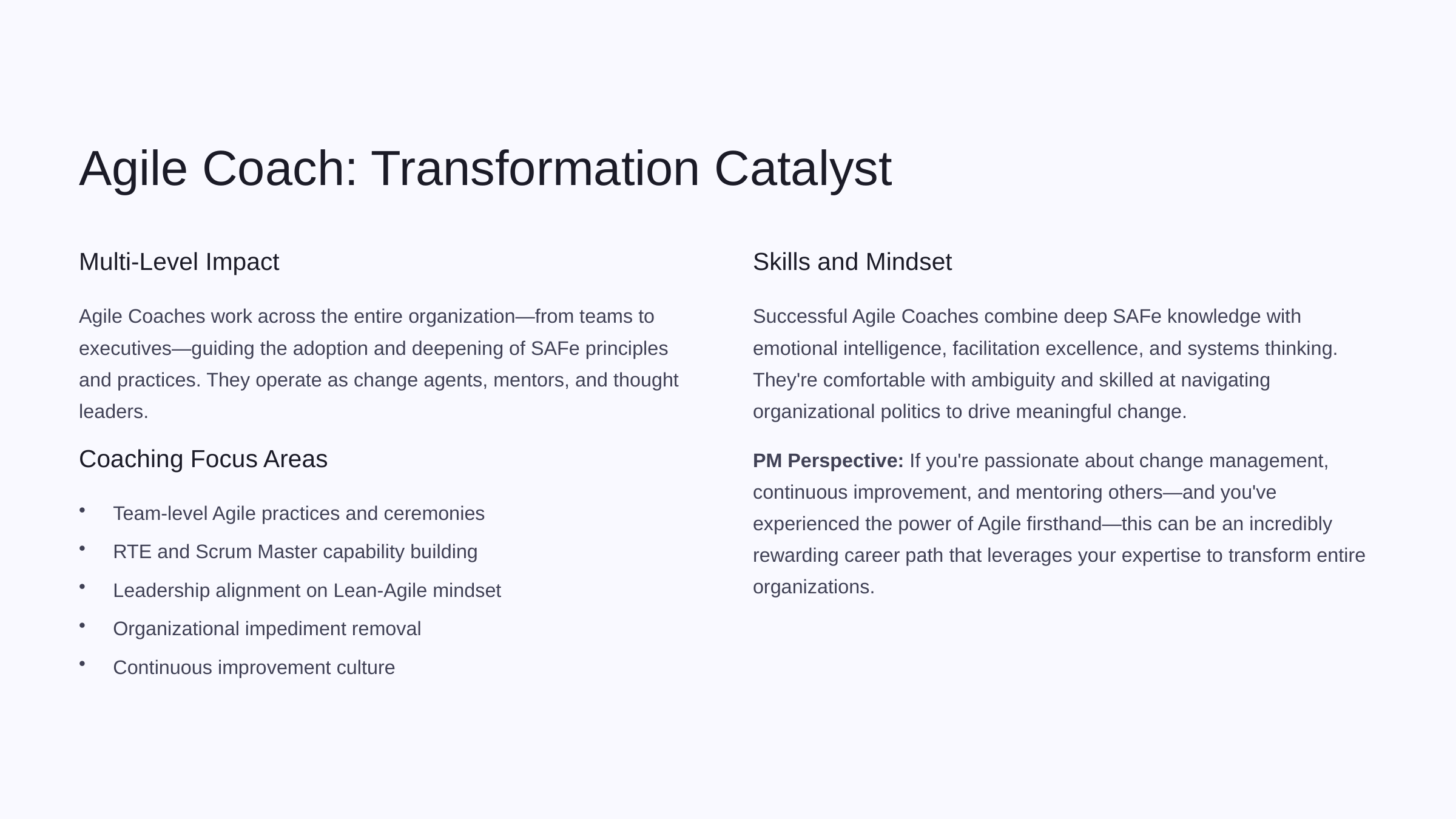

Agile Coach: Transformation Catalyst
Multi-Level Impact
Skills and Mindset
Agile Coaches work across the entire organization—from teams to executives—guiding the adoption and deepening of SAFe principles and practices. They operate as change agents, mentors, and thought leaders.
Successful Agile Coaches combine deep SAFe knowledge with emotional intelligence, facilitation excellence, and systems thinking. They're comfortable with ambiguity and skilled at navigating organizational politics to drive meaningful change.
PM Perspective: If you're passionate about change management, continuous improvement, and mentoring others—and you've experienced the power of Agile firsthand—this can be an incredibly rewarding career path that leverages your expertise to transform entire organizations.
Coaching Focus Areas
Team-level Agile practices and ceremonies
RTE and Scrum Master capability building
Leadership alignment on Lean-Agile mindset
Organizational impediment removal
Continuous improvement culture